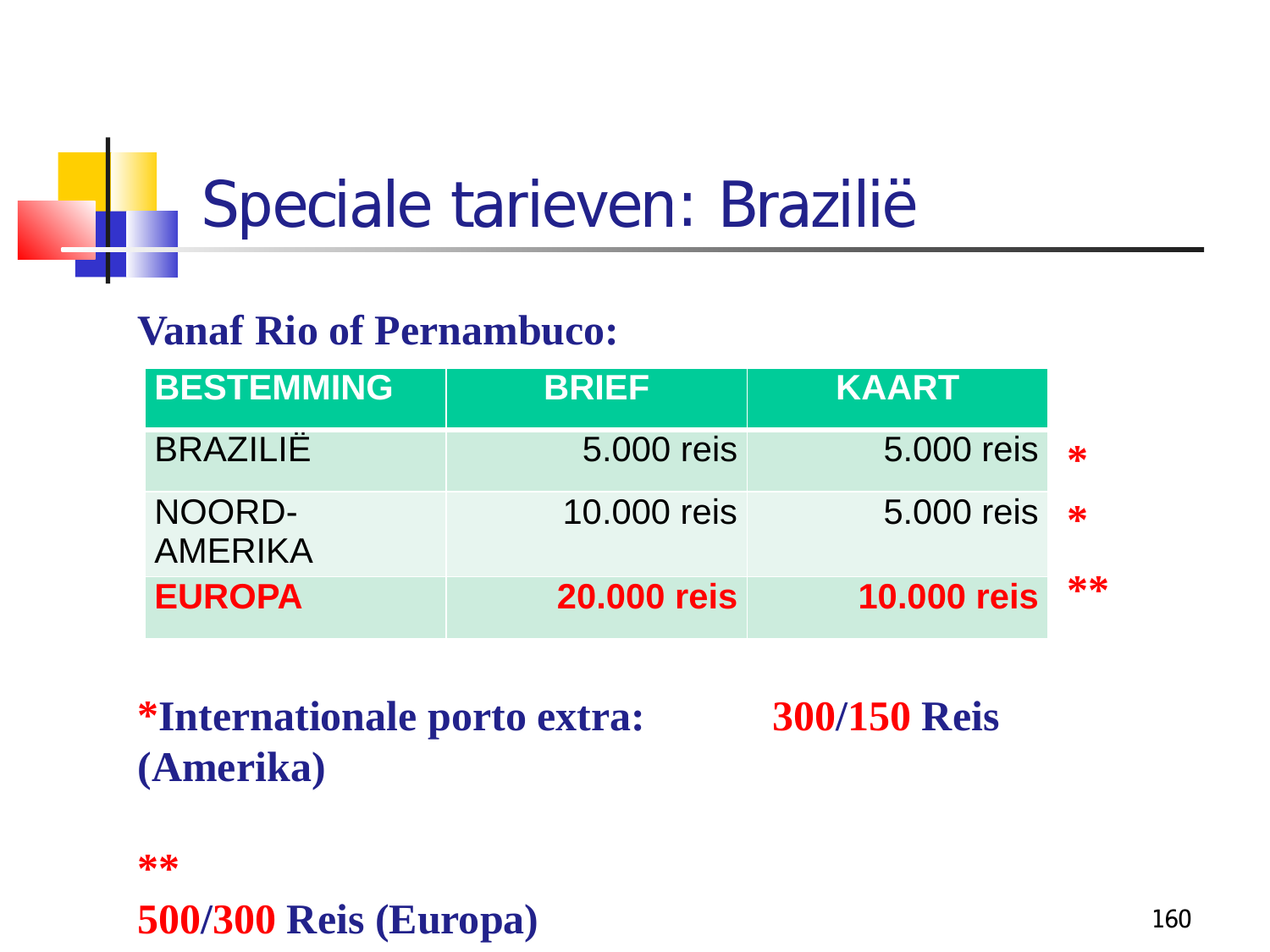

Speciale tarieven: Brazilië
Vanaf Rio of Pernambuco:
| Bestemming | Brief | Kaart |
| --- | --- | --- |
| Brazilië | 5.000 reis | 5.000 reis |
| Noord-Amerika | 10.000 reis | 5.000 reis |
| Europa | 20.000 reis | 10.000 reis |

*
*
**

*
  Internationale porto extra:  	300/150 Reis (Amerika)

** 					                       500/300 Reis (Europa)
160
160